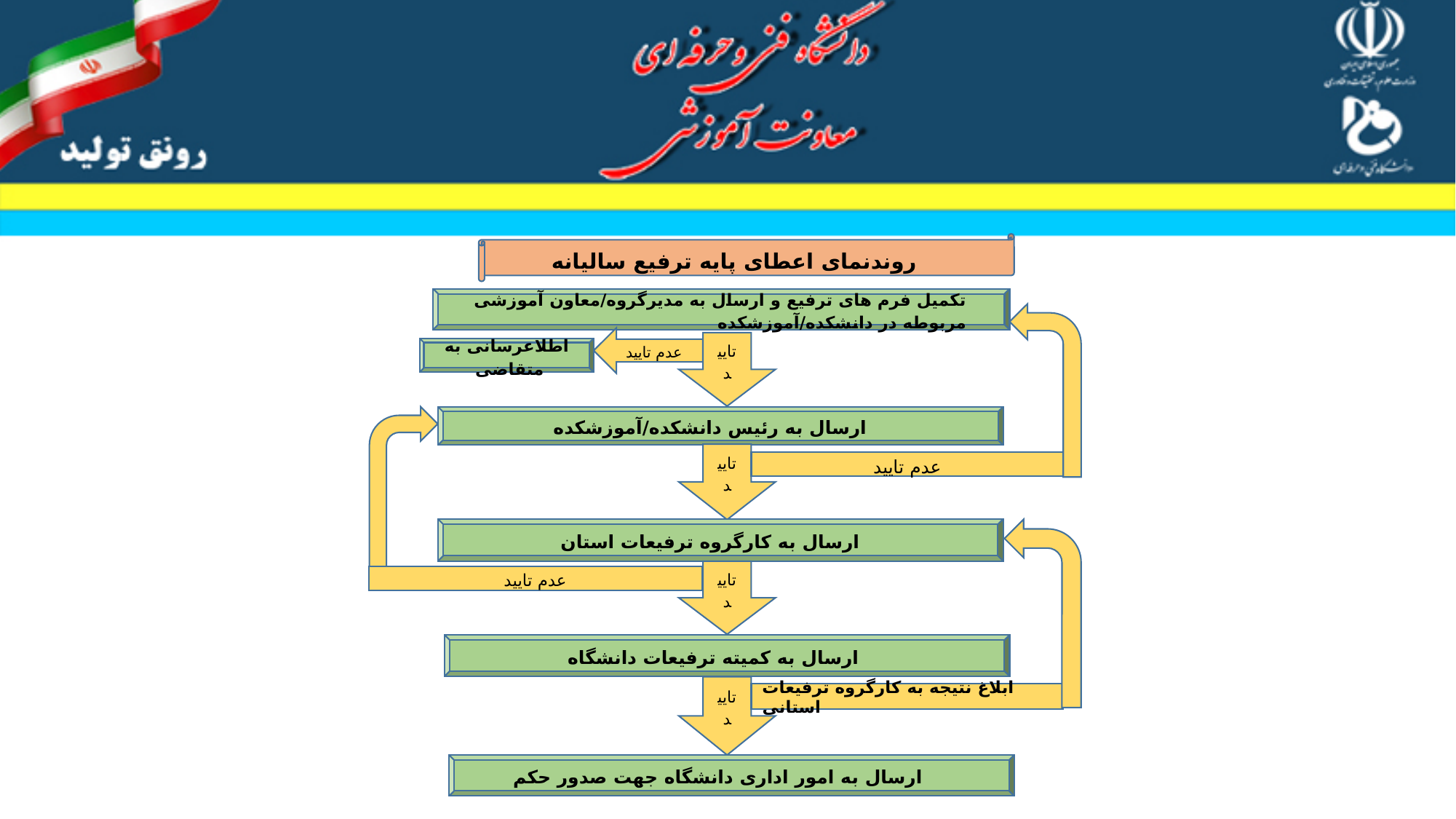

روندنمای اعطای پایه ترفیع سالیانه

تکمیل فرم های ترفیع و ارسال به مدیرگروه/معاون آموزشی مربوطه در دانشکده/آموزشکده
عدم تایید

تایید
اطلاع­رسانی به متقاضی

ارسال به رئیس دانشکده/آموزشکده

عدم تایید
تایید

ارسال به کارگروه ترفیعات استان

عدم تایید
تایید

ارسال به کمیته ترفیعات دانشگاه

ابلاغ نتیجه به کارگروه ترفیعات استانی
تایید

ارسال به امور اداری دانشگاه جهت صدور حکم